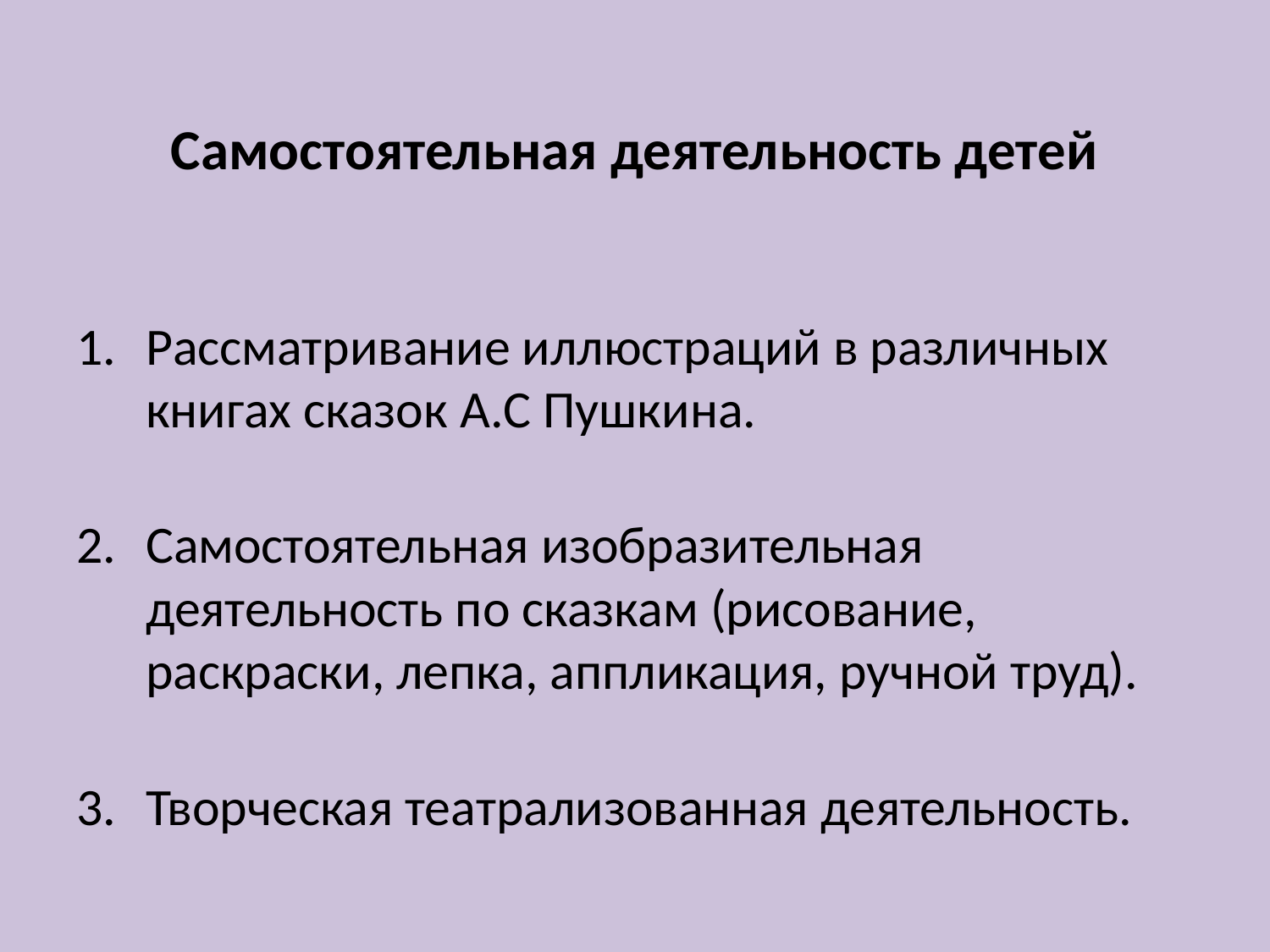

# Самостоятельная деятельность детей
Рассматривание иллюстраций в различных книгах сказок А.С Пушкина.
Самостоятельная изобразительная деятельность по сказкам (рисование, раскраски, лепка, аппликация, ручной труд).
Творческая театрализованная деятельность.